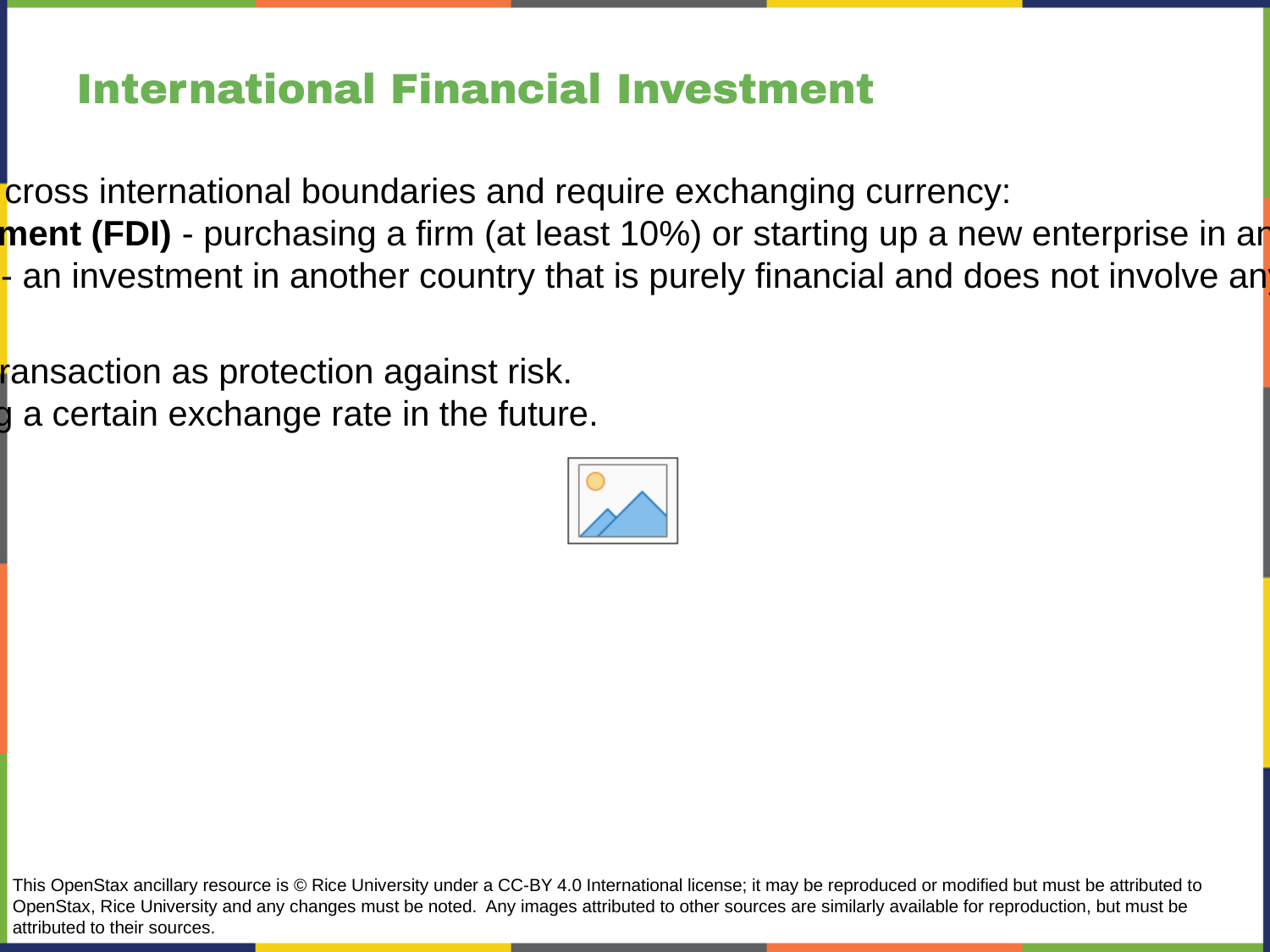

# International Financial Investment
Financial investments that cross international boundaries and require exchanging currency:
Foreign direct investment (FDI) - purchasing a firm (at least 10%) or starting up a new enterprise in another country.
Portfolio investment - an investment in another country that is purely financial and does not involve any management responsibility.

Hedge - using a financial transaction as protection against risk.
Example: guaranteeing a certain exchange rate in the future.
This OpenStax ancillary resource is © Rice University under a CC-BY 4.0 International license; it may be reproduced or modified but must be attributed to OpenStax, Rice University and any changes must be noted.  Any images attributed to other sources are similarly available for reproduction, but must be attributed to their sources.